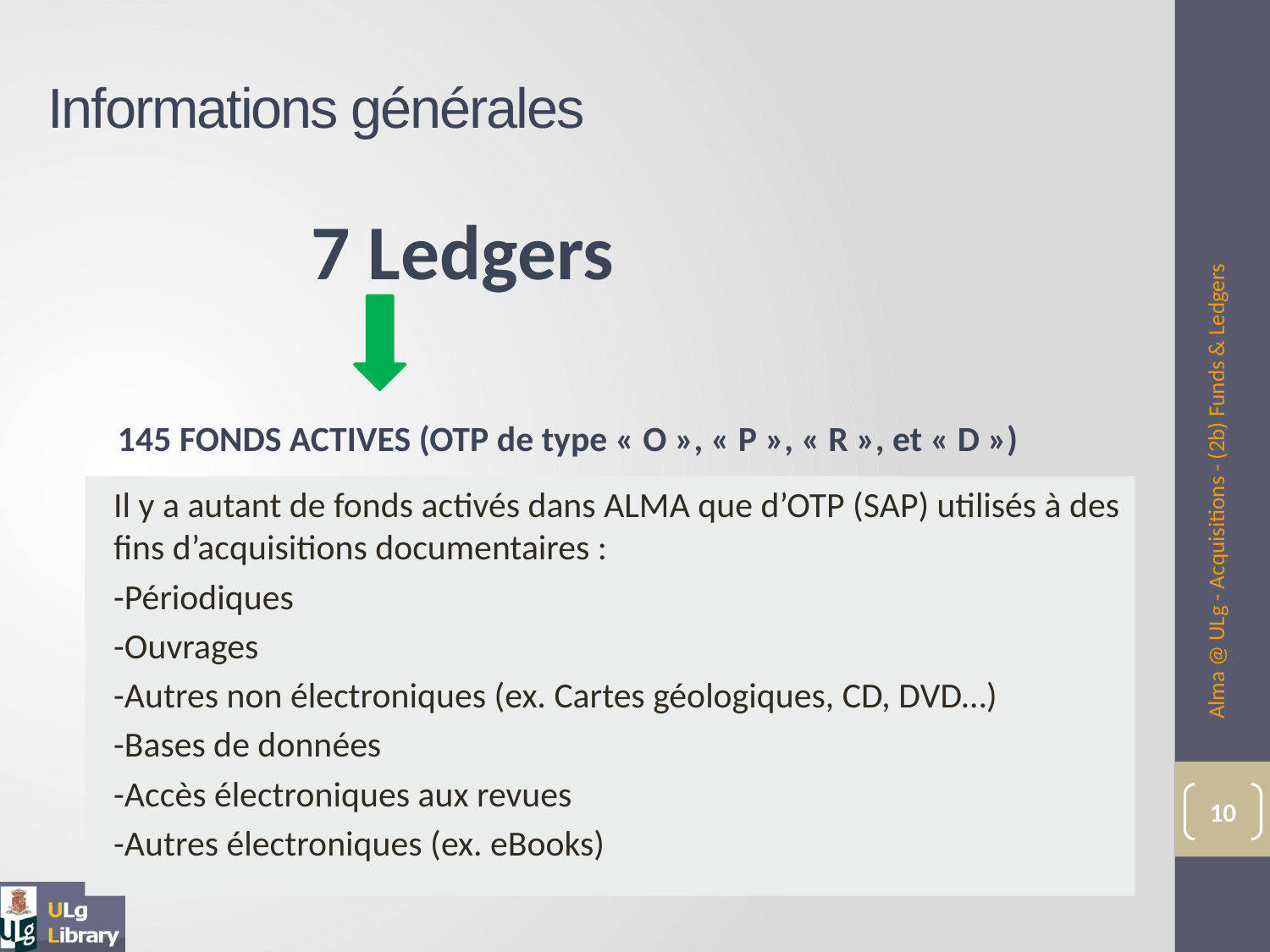

# Informations générales
7 Ledgers

Alma @ ULg - Acquisitions - (2b) Funds & Ledgers
145 FONDS ACTIVES (OTP de type « O », « P », « R », et « D »)
Il y a autant de fonds activés dans ALMA que d’OTP (SAP) utilisés à des fins d’acquisitions documentaires :
-Périodiques
-Ouvrages
-Autres non électroniques (ex. Cartes géologiques, CD, DVD…)
-Bases de données
-Accès électroniques aux revues
-Autres électroniques (ex. eBooks)

10